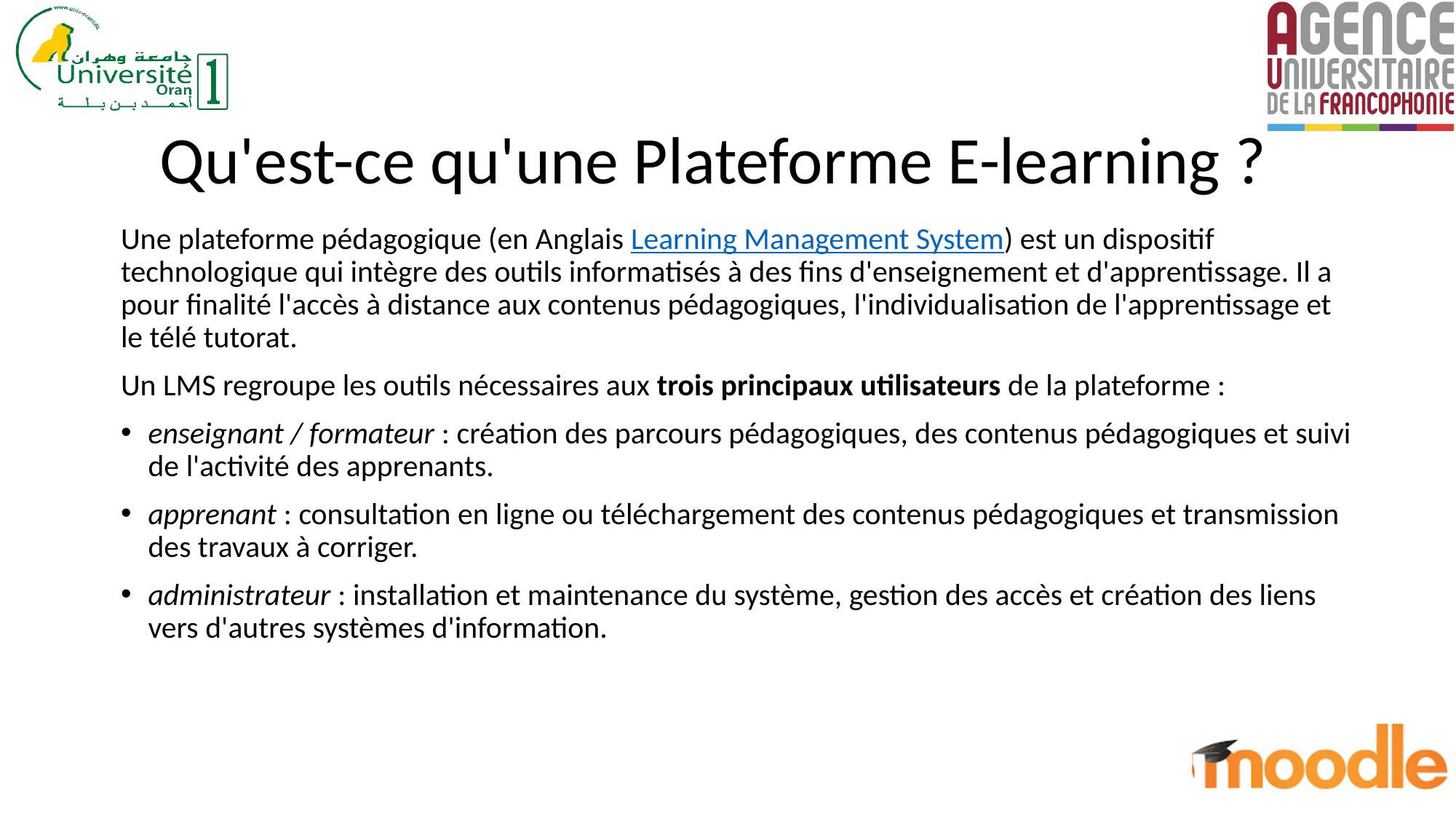

# Qu'est-ce qu'une Plateforme E-learning ?
Une plateforme pédagogique (en Anglais Learning Management System) est un dispositif technologique qui intègre des outils informatisés à des fins d'enseignement et d'apprentissage. Il a pour finalité l'accès à distance aux contenus pédagogiques, l'individualisation de l'apprentissage et le télé tutorat.
Un LMS regroupe les outils nécessaires aux trois principaux utilisateurs de la plateforme :
enseignant / formateur : création des parcours pédagogiques, des contenus pédagogiques et suivi de l'activité des apprenants.
apprenant : consultation en ligne ou téléchargement des contenus pédagogiques et transmission des travaux à corriger.
administrateur : installation et maintenance du système, gestion des accès et création des liens vers d'autres systèmes d'information.